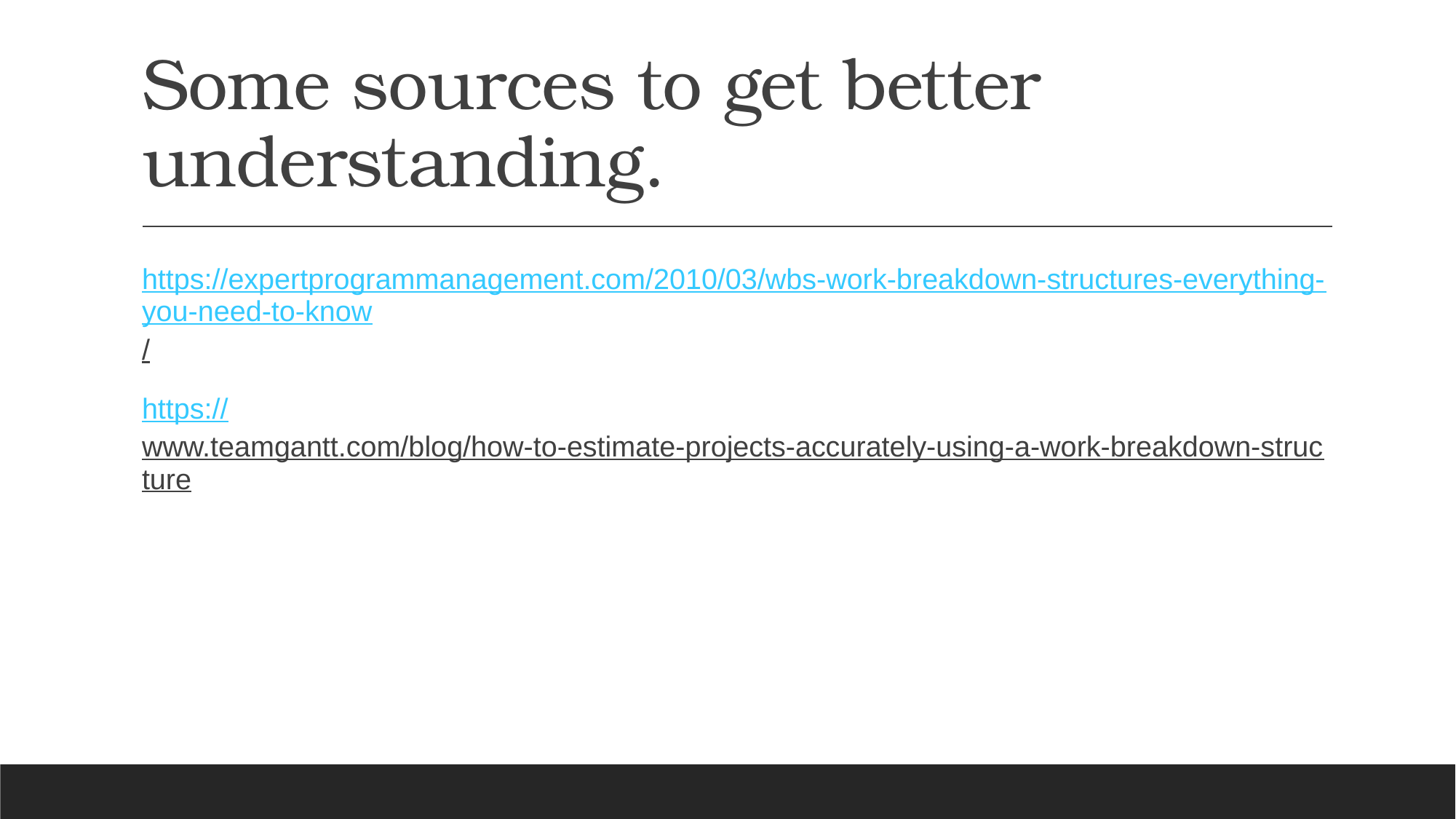

# Some sources to get better understanding.
https://expertprogrammanagement.com/2010/03/wbs-work-breakdown-structures-everything-you-need-to-know/
https://www.teamgantt.com/blog/how-to-estimate-projects-accurately-using-a-work-breakdown-structure